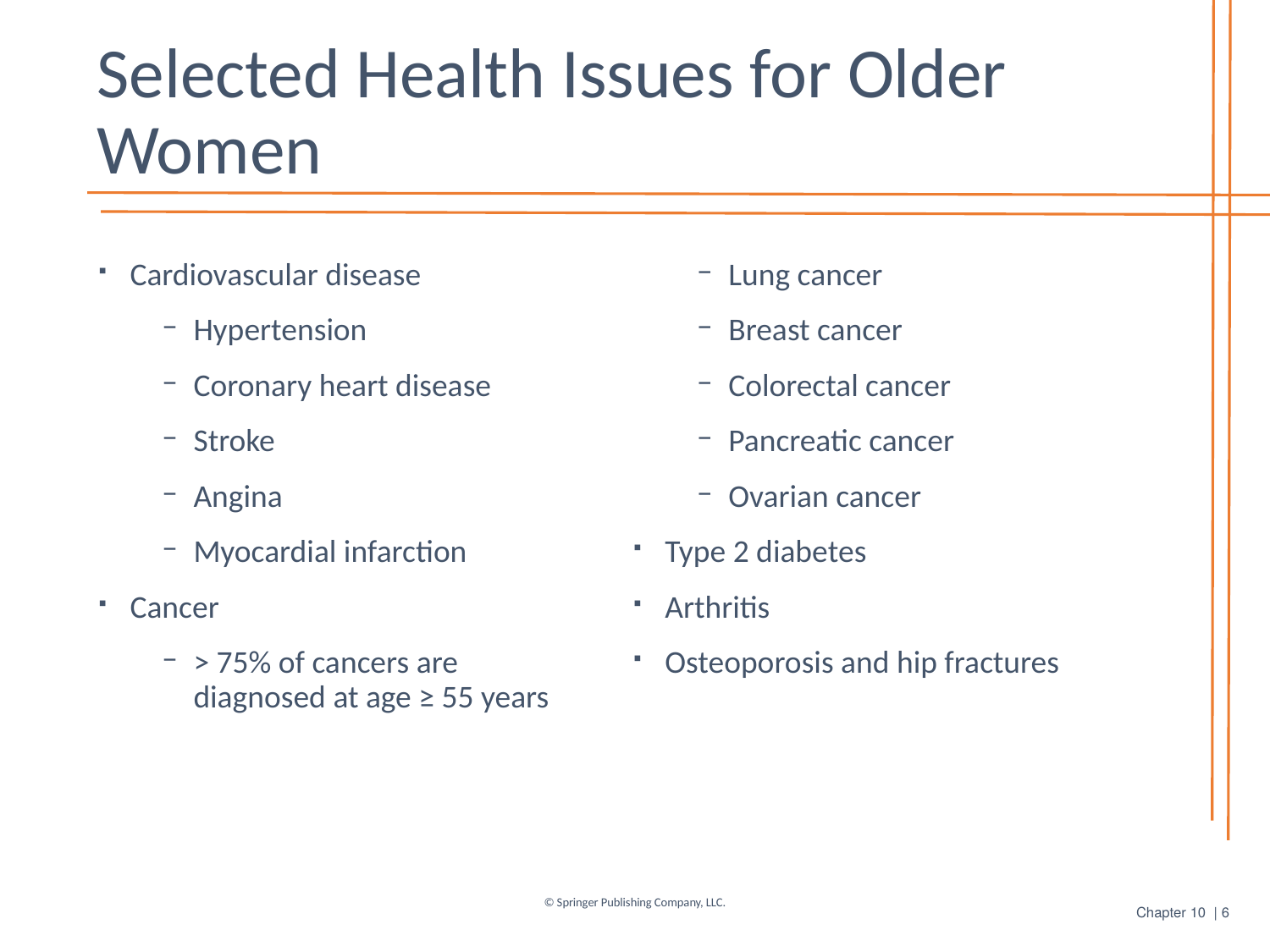

Selected Health Issues for Older Women
Cardiovascular disease
Hypertension
Coronary heart disease
Stroke
Angina
Myocardial infarction
Cancer
> 75% of cancers are
diagnosed at age ≥ 55 years
Lung cancer
Breast cancer
Colorectal cancer
Pancreatic cancer
Ovarian cancer
Type 2 diabetes
Arthritis
Osteoporosis and hip fractures